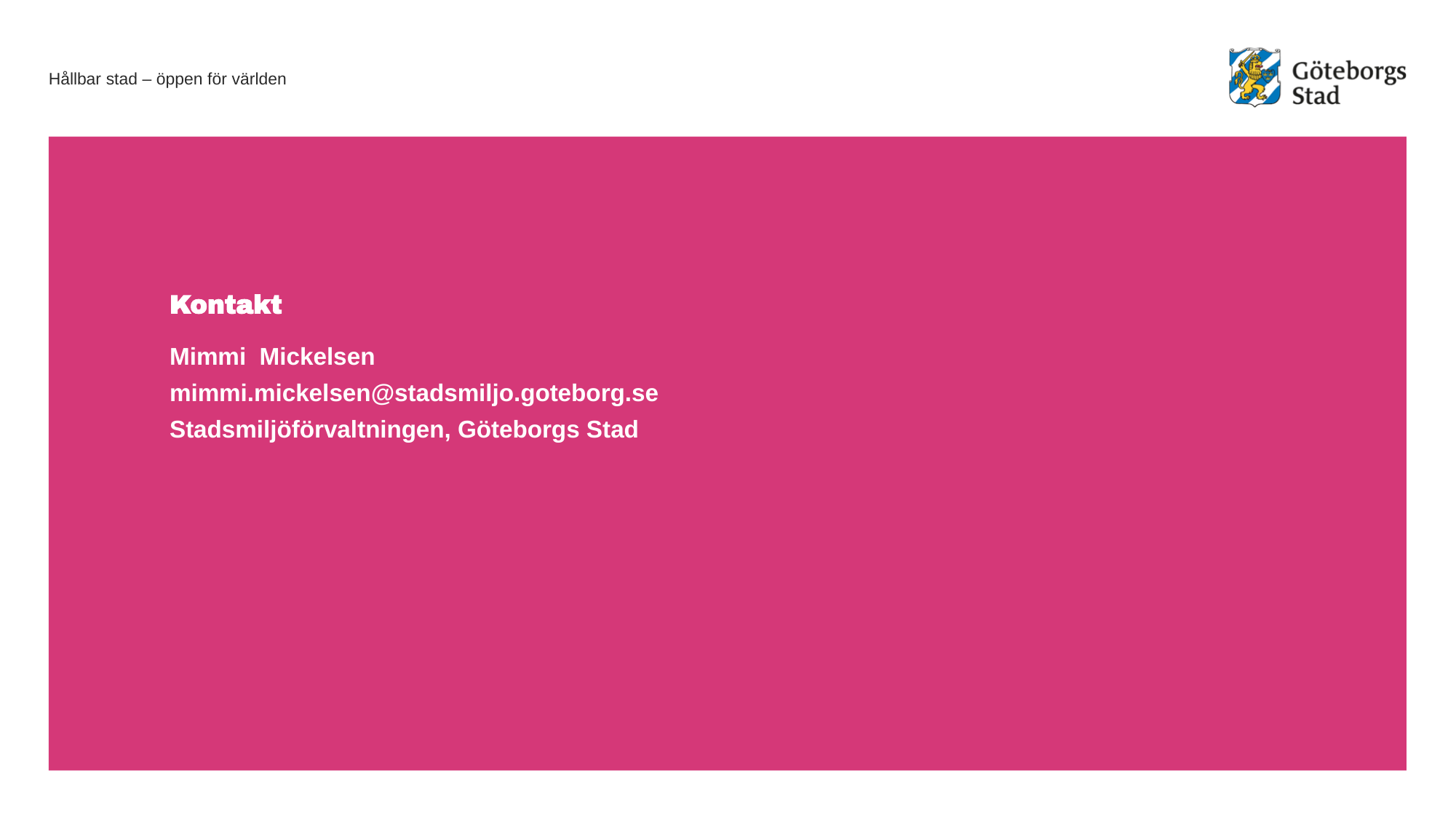

# Kontakt
Mimmi  Mickelsen
mimmi.mickelsen@stadsmiljo.goteborg.se
Stadsmiljöförvaltningen, Göteborgs Stad